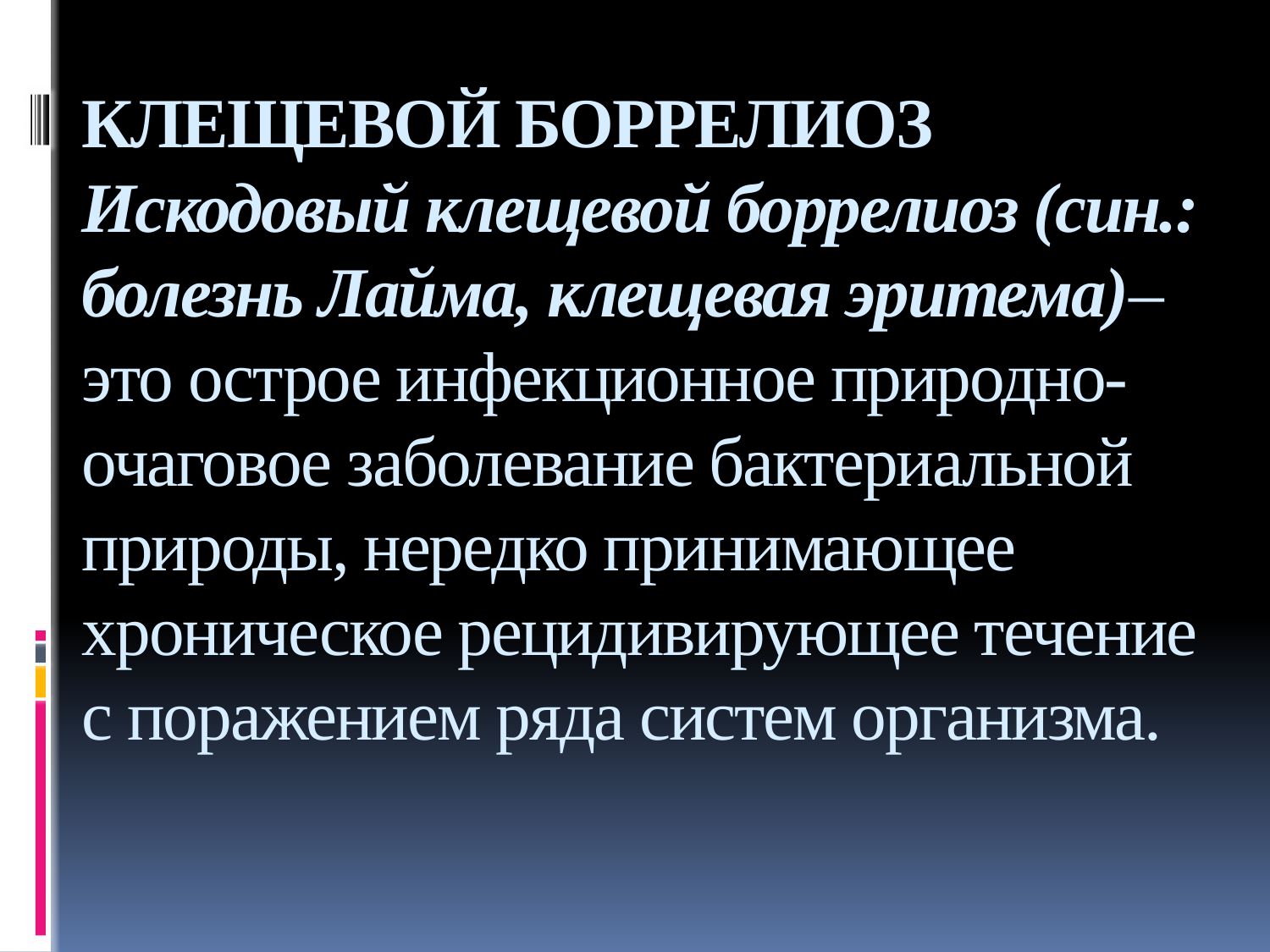

# КЛЕЩЕВОЙ БОРРЕЛИОЗ Искодовый клещевой боррелиоз (син.: болезнь Лайма, клещевая эритема)– это острое инфекционное природно-очаговое заболевание бактериальной природы, нередко принимающее хроническое рецидивирующее течение с поражением ряда систем организма.